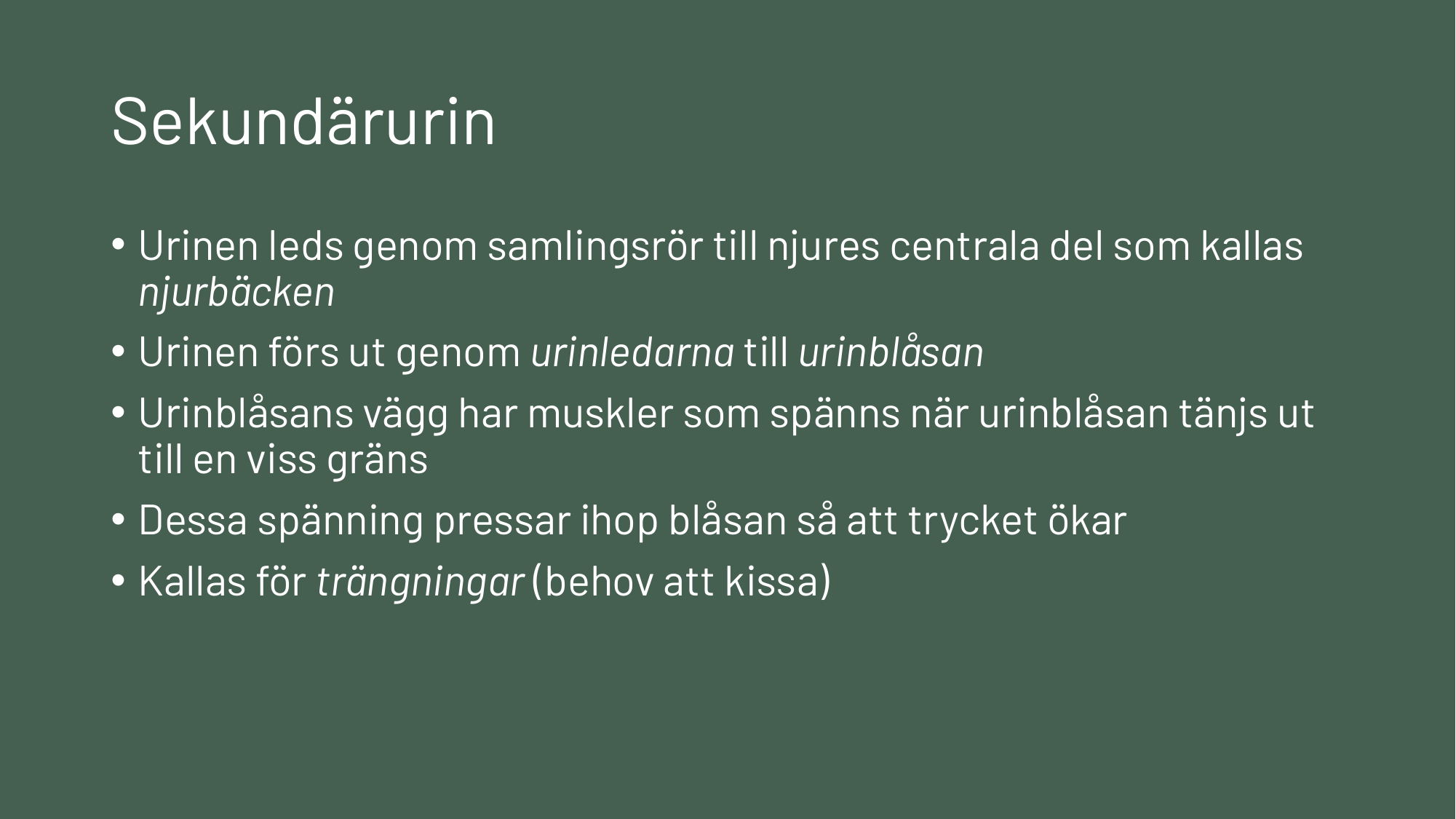

# Sekundärurin
Urinen leds genom samlingsrör till njures centrala del som kallas njurbäcken
Urinen förs ut genom urinledarna till urinblåsan
Urinblåsans vägg har muskler som spänns när urinblåsan tänjs ut till en viss gräns
Dessa spänning pressar ihop blåsan så att trycket ökar
Kallas för trängningar (behov att kissa)